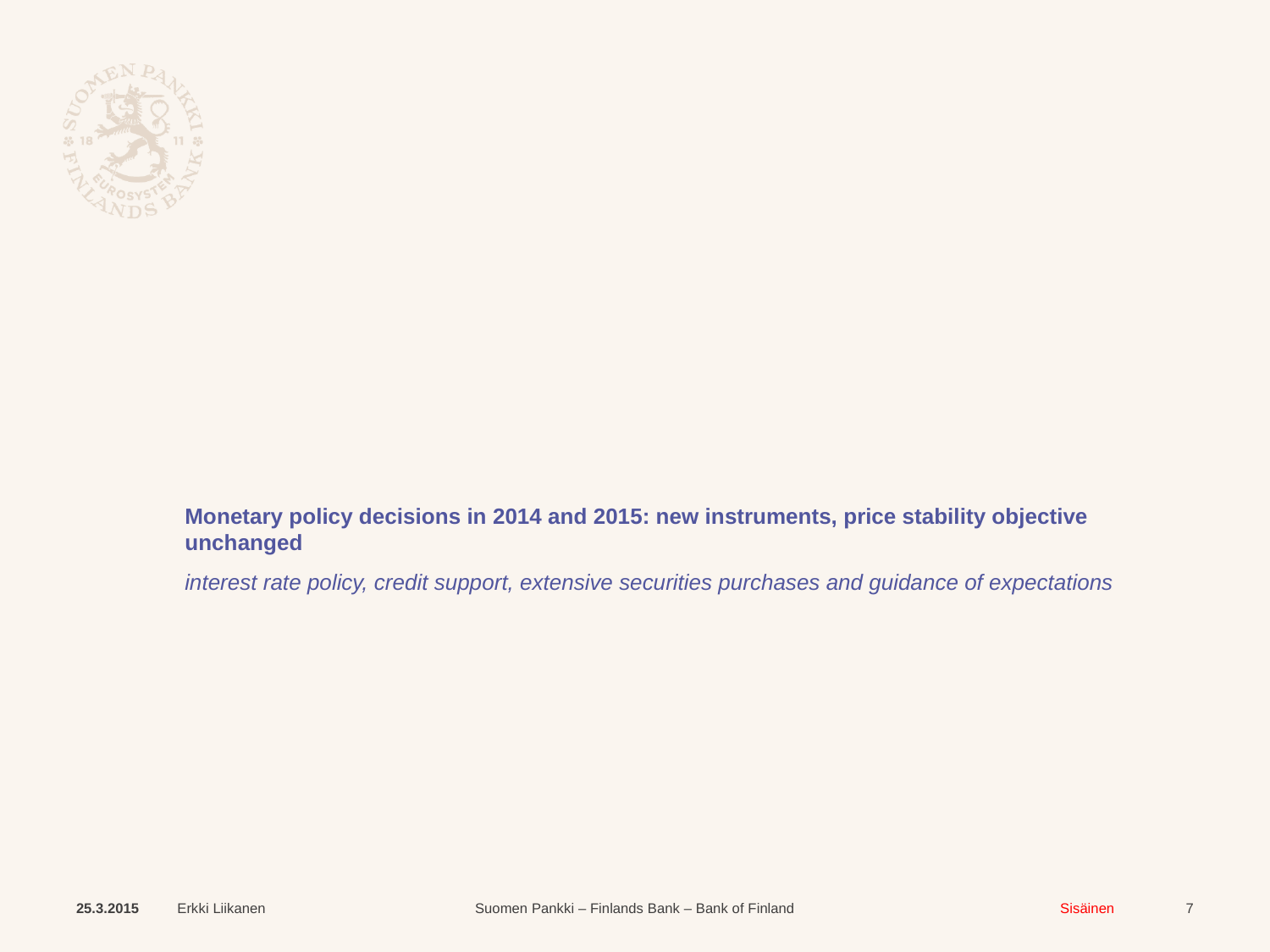

# Monetary policy decisions in 2014 and 2015: new instruments, price stability objective unchanged interest rate policy, credit support, extensive securities purchases and guidance of expectations
25.3.2015
Erkki Liikanen
7